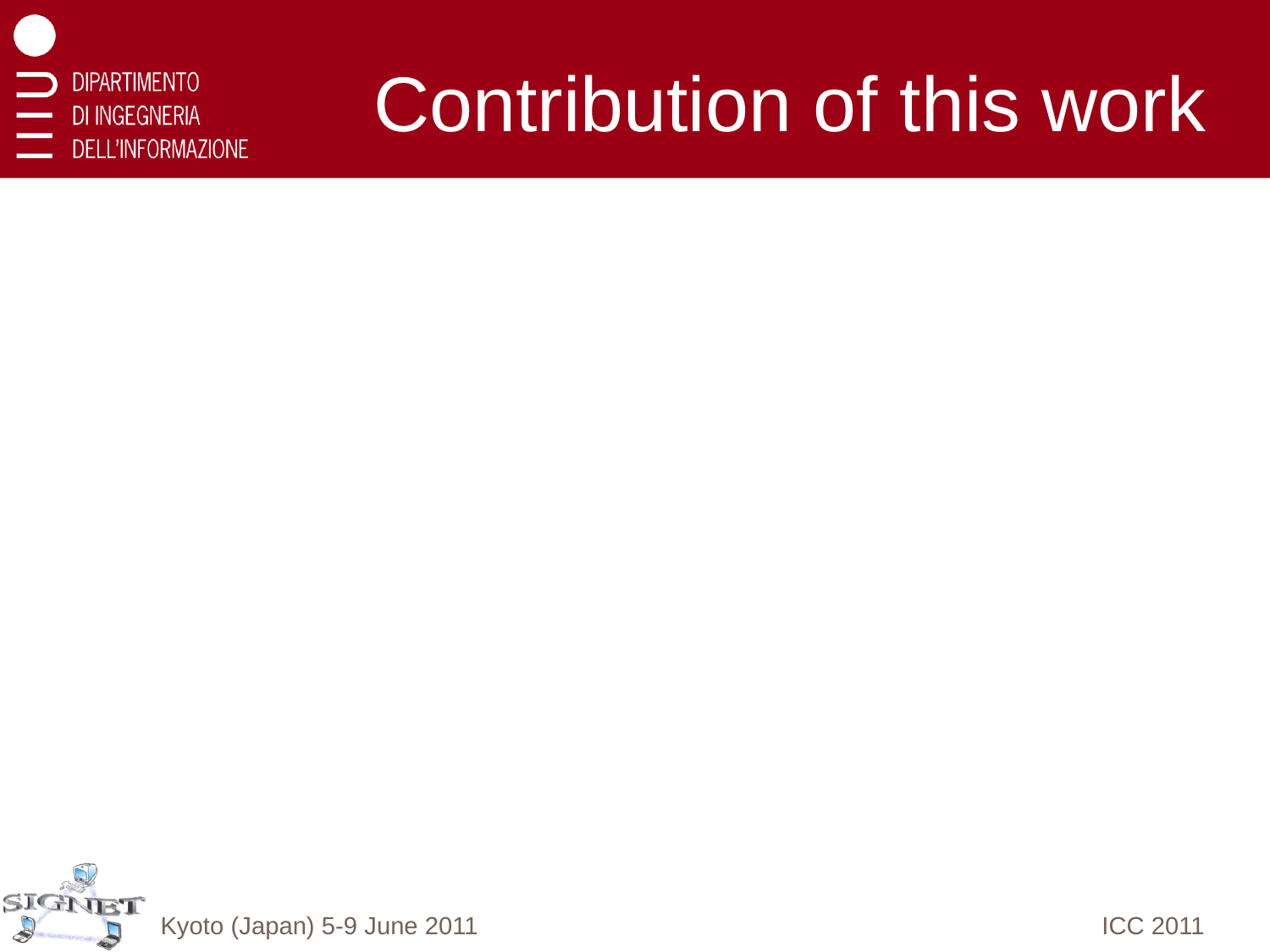

# Contribution of this work

Kyoto (Japan) 5-9 June 2011
ICC 2011